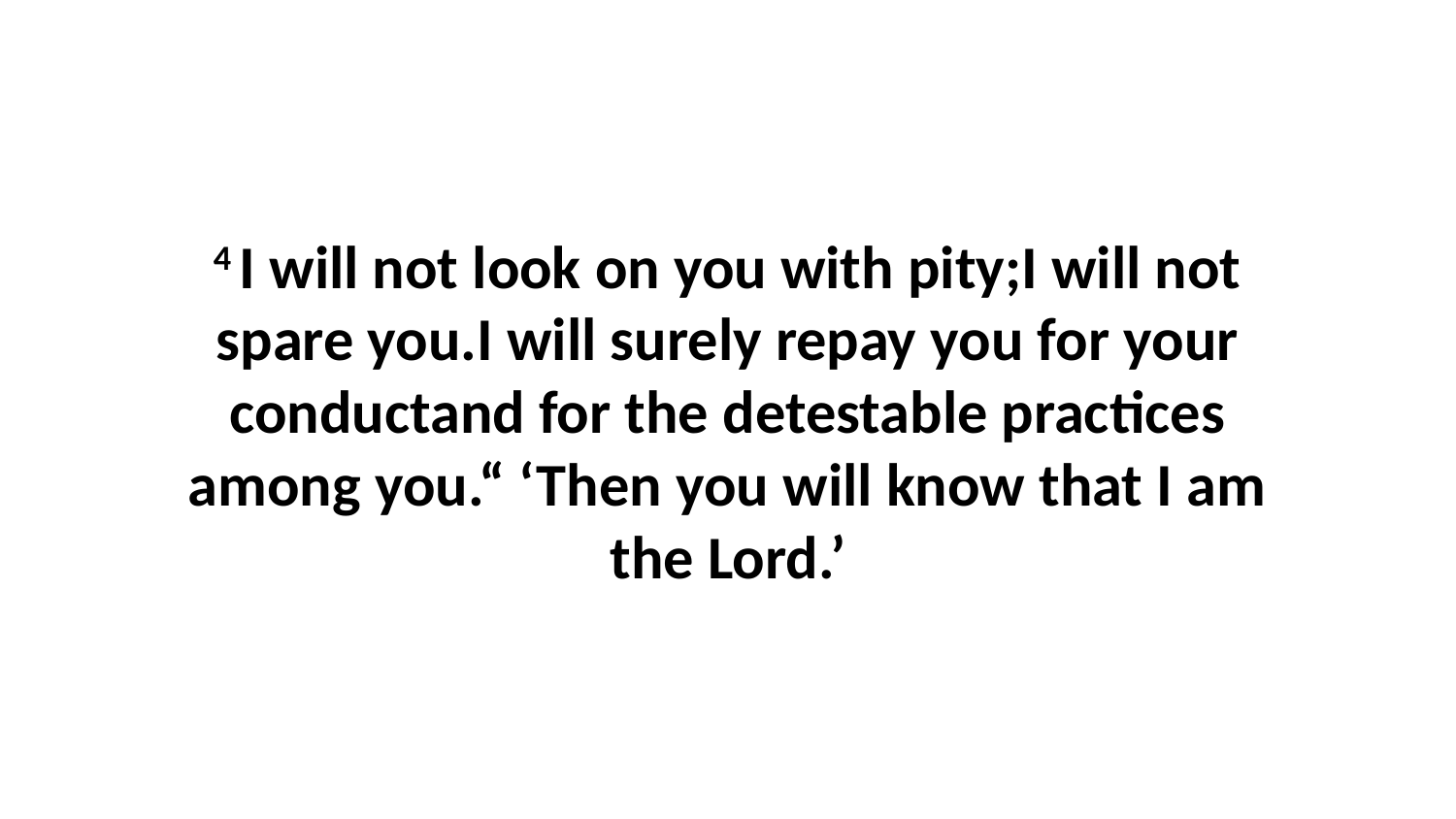

4 I will not look on you with pity;I will not spare you.I will surely repay you for your conductand for the detestable practices among you.“ ‘Then you will know that I am the Lord.’